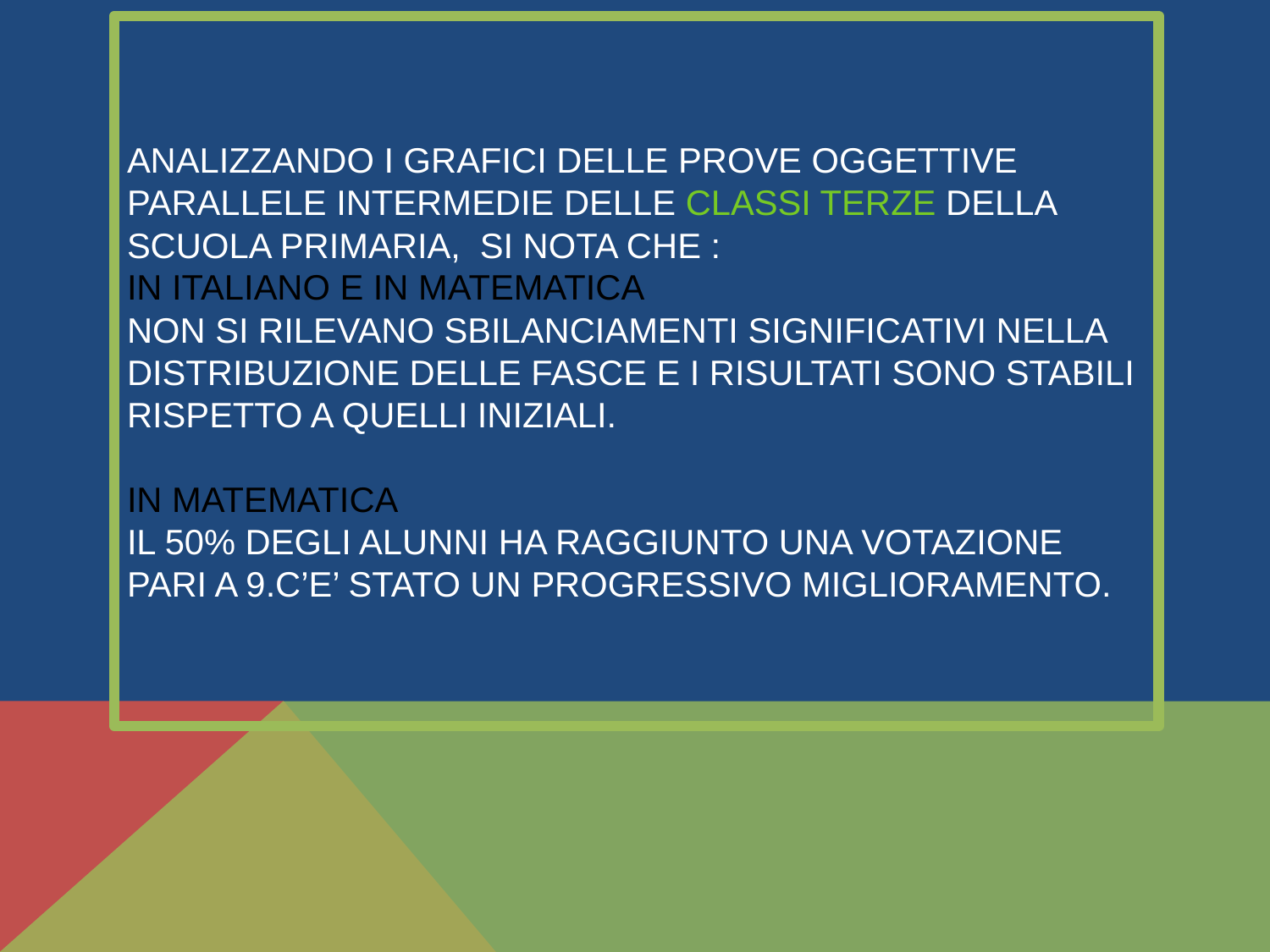

# ANALIZZANDO I GRAFICI delle prove oggettive parallele Intermedie delle classi TERZE DELLA SCUOLA PRIMARIA,  SI NOTA che : in italiano e in matematica non si rilevano sbilanciamenti significativi nella distribuzione delle fasce e i risultati sono stabili  rispetto a quelli iniziali. in matematica il 50% degli alunni ha raggiunto una votazione pari a 9.C’e’ stato un progressivo miglioramento.